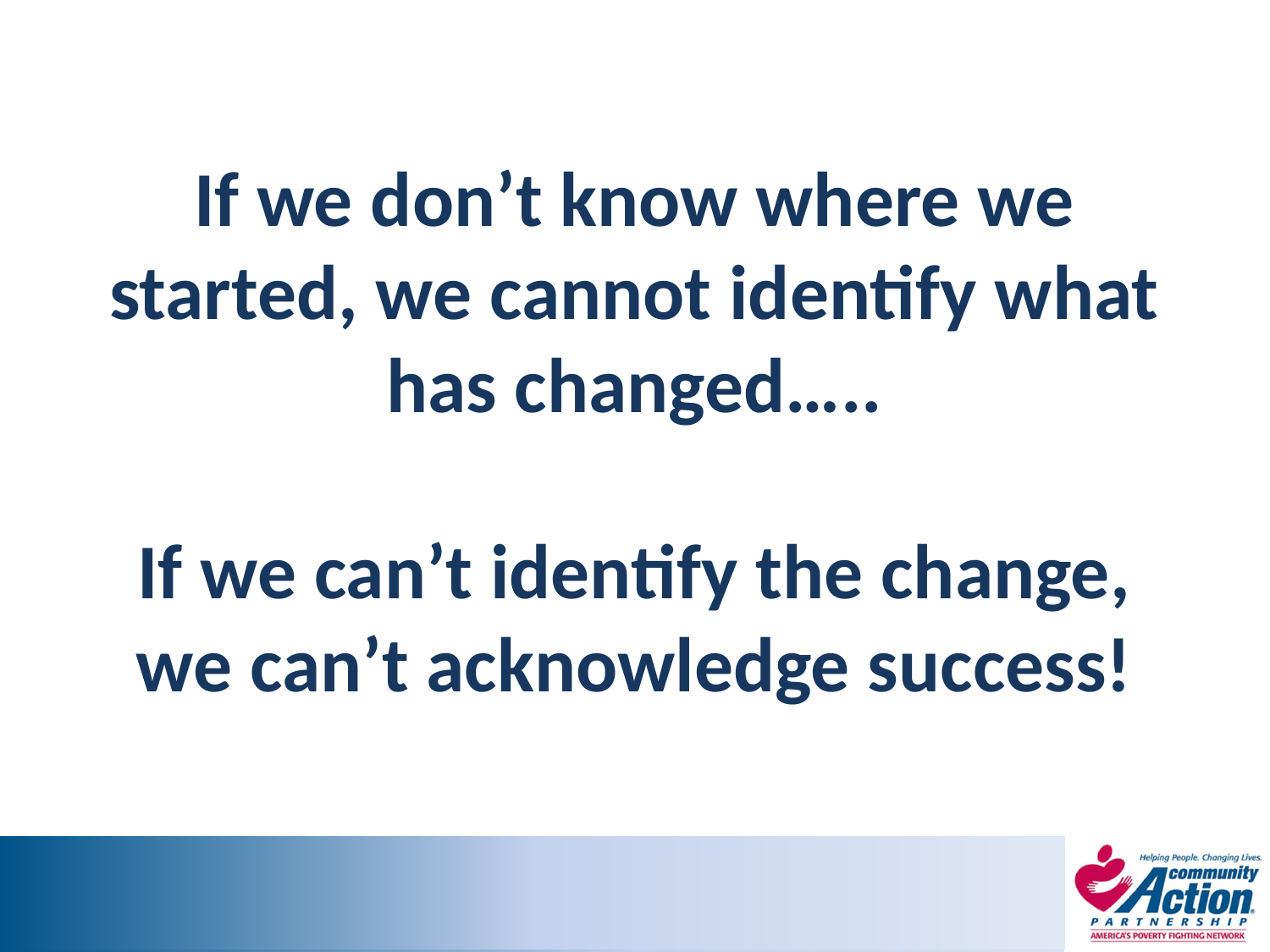

# If we don’t know where we started, we cannot identify what has changed….. If we can’t identify the change, we can’t acknowledge success!